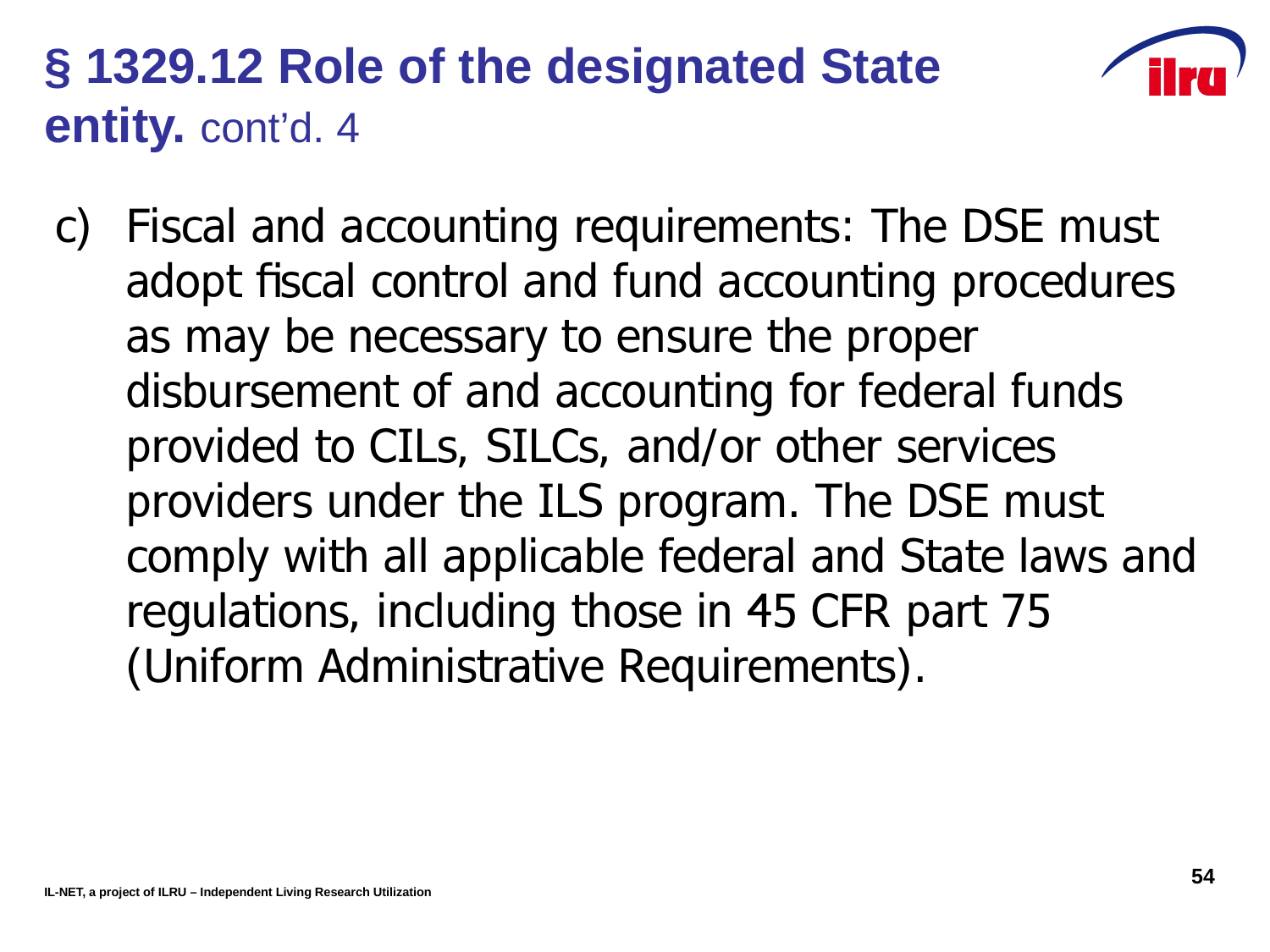

# § 1329.12 Role of the designated State entity. cont’d. 4
Fiscal and accounting requirements: The DSE must adopt fiscal control and fund accounting procedures as may be necessary to ensure the proper disbursement of and accounting for federal funds provided to CILs, SILCs, and/or other services providers under the ILS program. The DSE must comply with all applicable federal and State laws and regulations, including those in 45 CFR part 75 (Uniform Administrative Requirements).

54